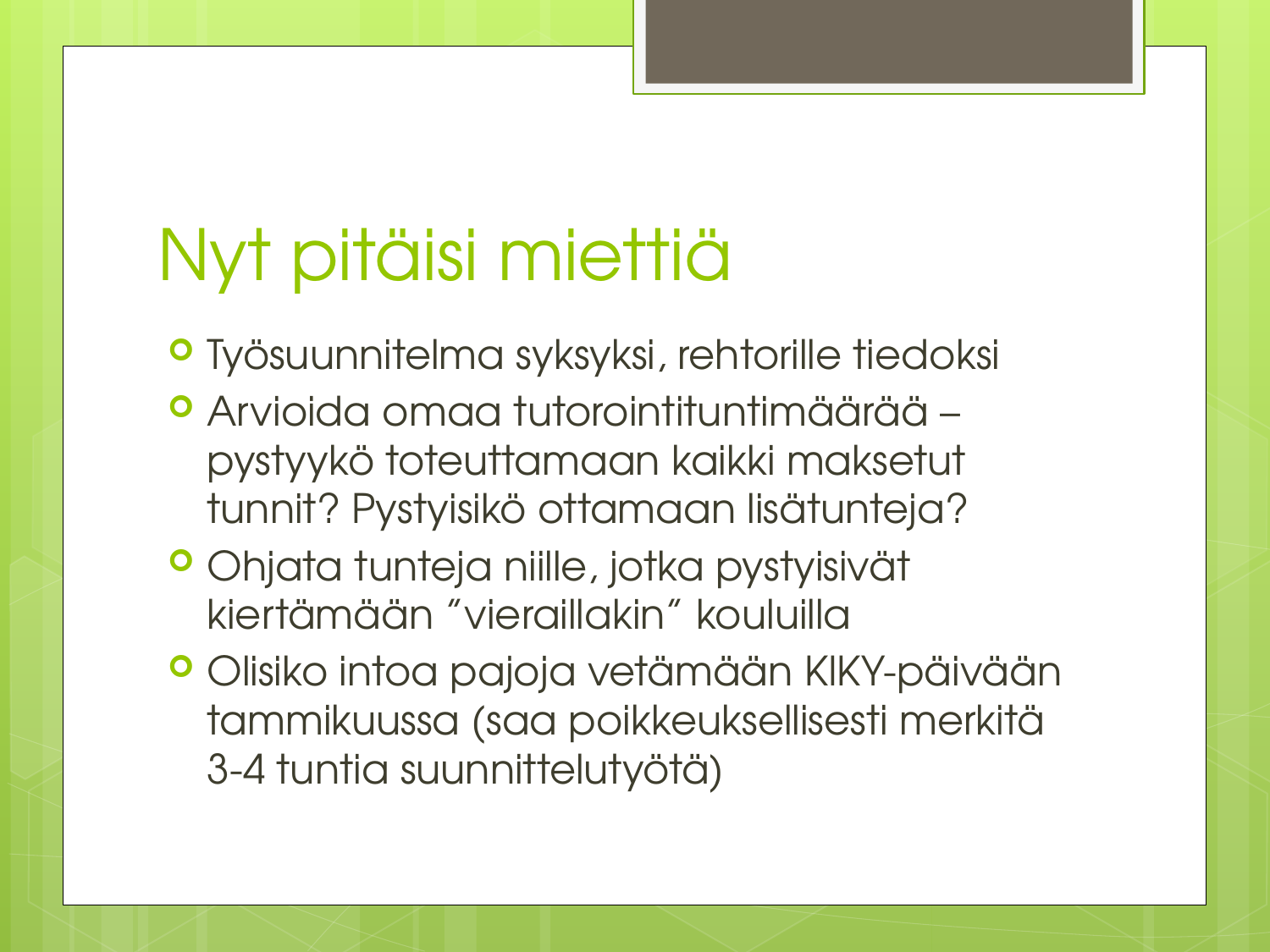

# Nyt pitäisi miettiä
Työsuunnitelma syksyksi, rehtorille tiedoksi
Arvioida omaa tutorointituntimäärää – pystyykö toteuttamaan kaikki maksetut tunnit? Pystyisikö ottamaan lisätunteja?
Ohjata tunteja niille, jotka pystyisivät kiertämään ”vieraillakin” kouluilla
Olisiko intoa pajoja vetämään KIKY-päivään tammikuussa (saa poikkeuksellisesti merkitä 3-4 tuntia suunnittelutyötä)